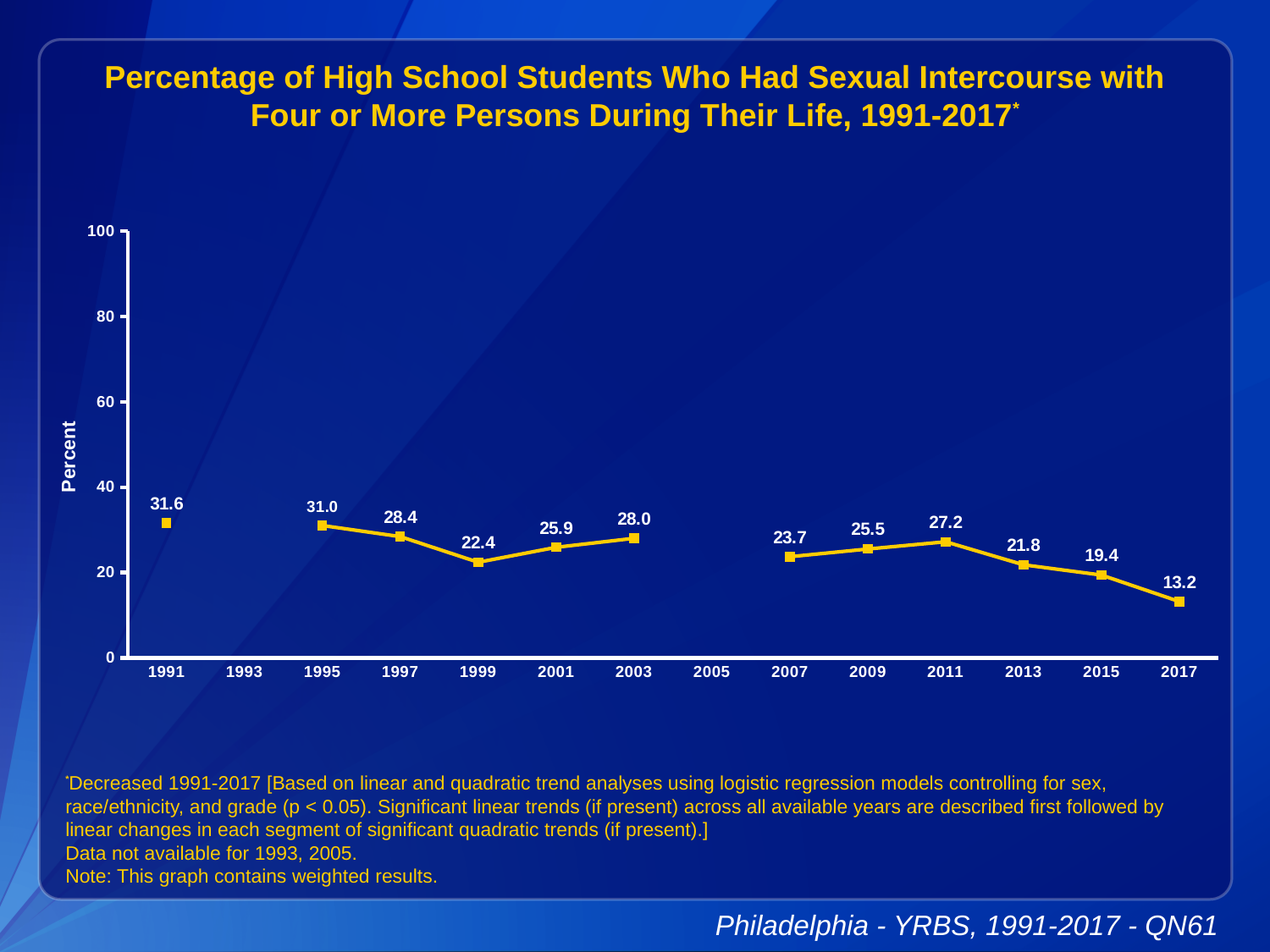

Percentage of High School Students Who Had Sexual Intercourse with Four or More Persons During Their Life, 1991-2017*

### Chart

| Category | Series 1 |
|---|---|
| 1991 | 31.6 |
| 1993 | None |
| 1995 | 31.0 |
| 1997 | 28.4 |
| 1999 | 22.4 |
| 2001 | 25.9 |
| 2003 | 28.0 |
| 2005 | None |
| 2007 | 23.7 |
| 2009 | 25.5 |
| 2011 | 27.2 |
| 2013 | 21.8 |
| 2015 | 19.4 |
| 2017 | 13.2 |
*Decreased 1991-2017 [Based on linear and quadratic trend analyses using logistic regression models controlling for sex, race/ethnicity, and grade (p < 0.05). Significant linear trends (if present) across all available years are described first followed by linear changes in each segment of significant quadratic trends (if present).]
Data not available for 1993, 2005.
Note: This graph contains weighted results.
Philadelphia - YRBS, 1991-2017 - QN61